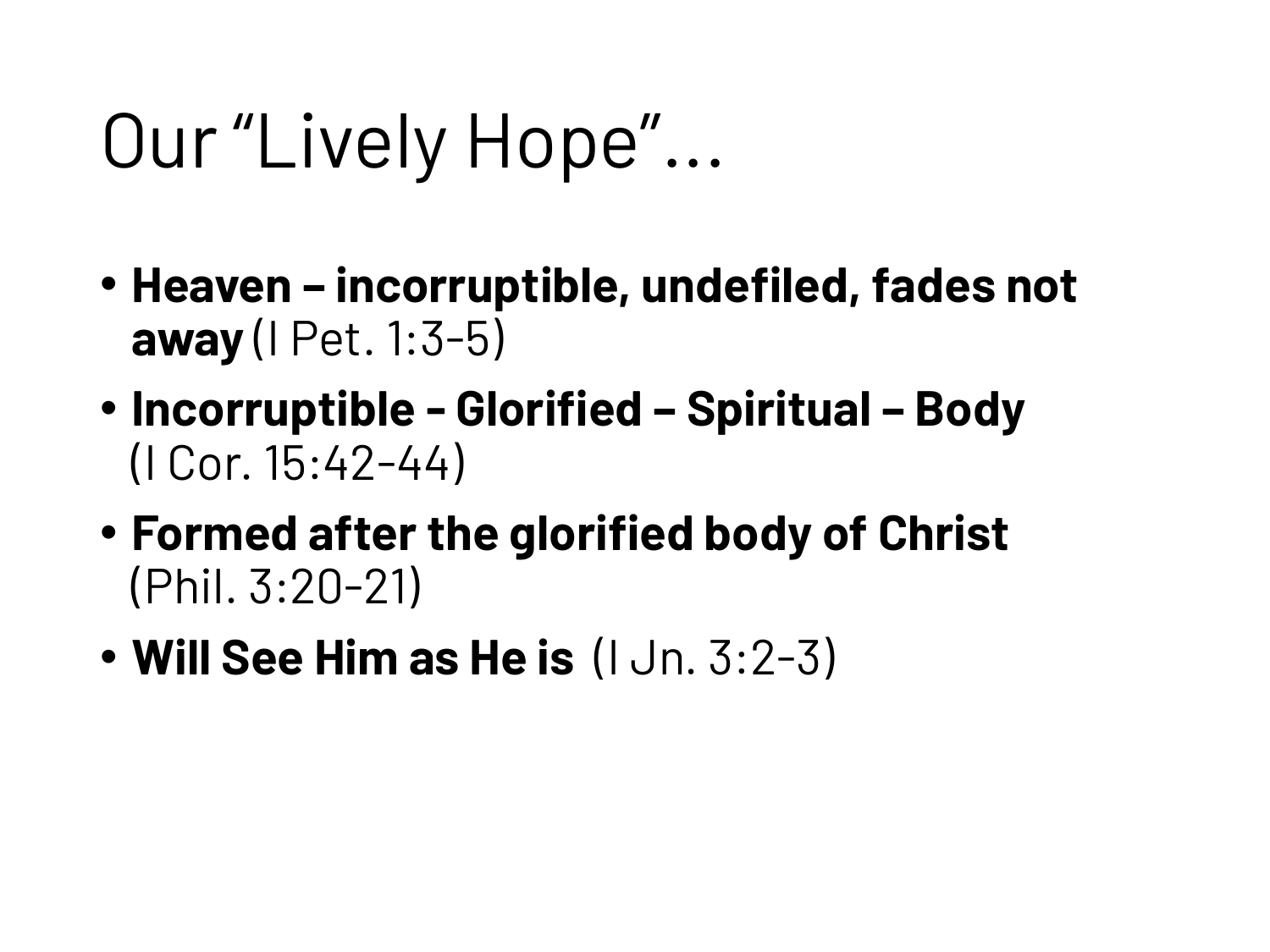

# Our “Lively Hope”...
Heaven – incorruptible, undefiled, fades not away (I Pet. 1:3-5)
Incorruptible - Glorified – Spiritual – Body               (I Cor. 15:42-44)
Formed after the glorified body of Christ        (Phil. 3:20-21)
Will See Him as He is  (I Jn. 3:2-3)